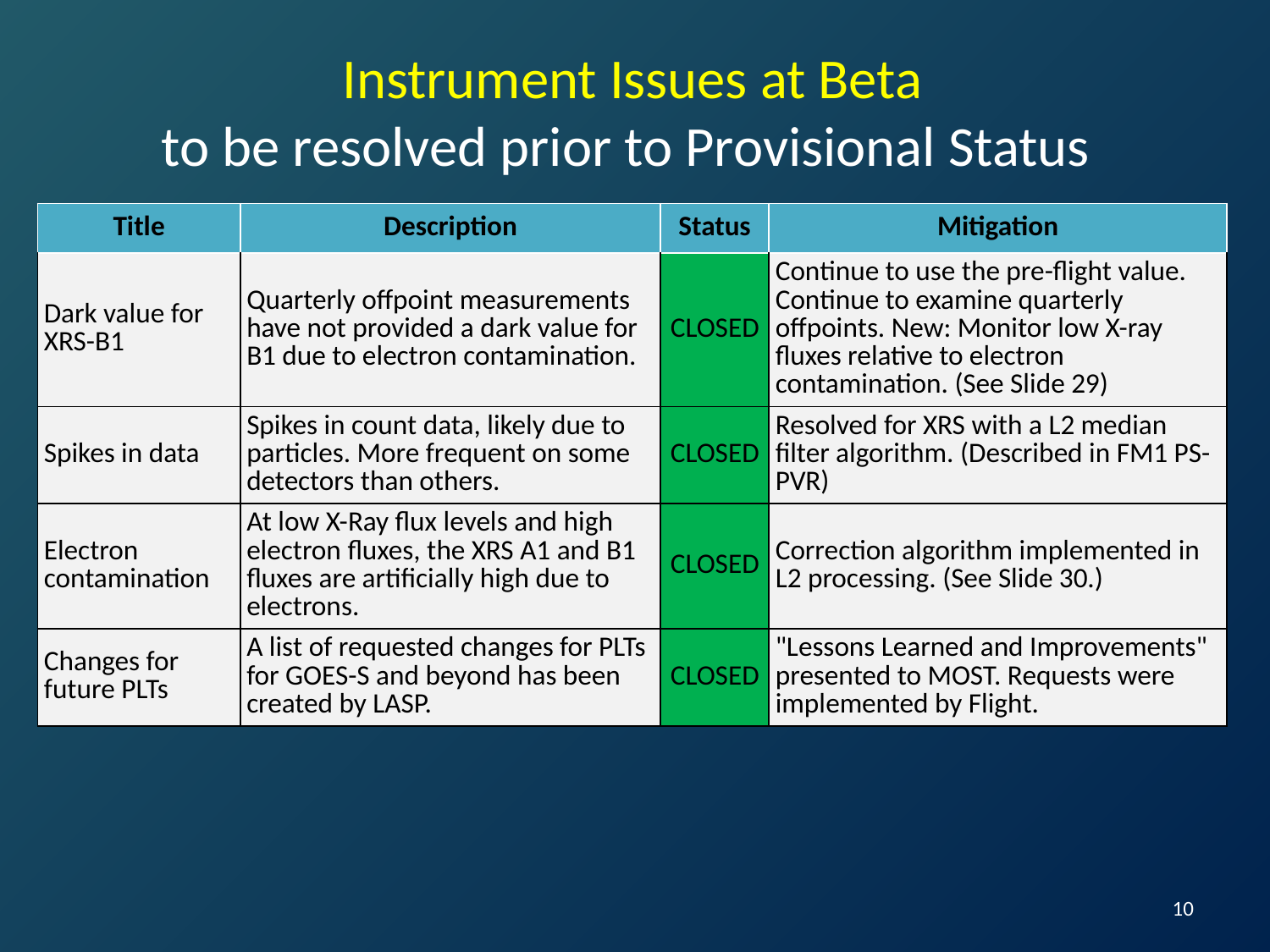

Instrument Issues at Beta
to be resolved prior to Provisional Status
| Title | Description | Status | Mitigation |
| --- | --- | --- | --- |
| Dark value for XRS-B1 | Quarterly offpoint measurements have not provided a dark value for B1 due to electron contamination. | CLOSED | Continue to use the pre-flight value. Continue to examine quarterly offpoints. New: Monitor low X-ray fluxes relative to electron contamination. (See Slide 29) |
| Spikes in data | Spikes in count data, likely due to particles. More frequent on some detectors than others. | CLOSED | Resolved for XRS with a L2 median filter algorithm. (Described in FM1 PS-PVR) |
| Electron contamination | At low X-Ray flux levels and high electron fluxes, the XRS A1 and B1 fluxes are artificially high due to electrons. | CLOSED | Correction algorithm implemented in L2 processing. (See Slide 30.) |
| Changes for future PLTs | A list of requested changes for PLTs for GOES-S and beyond has been created by LASP. | CLOSED | "Lessons Learned and Improvements" presented to MOST. Requests were implemented by Flight. |
10